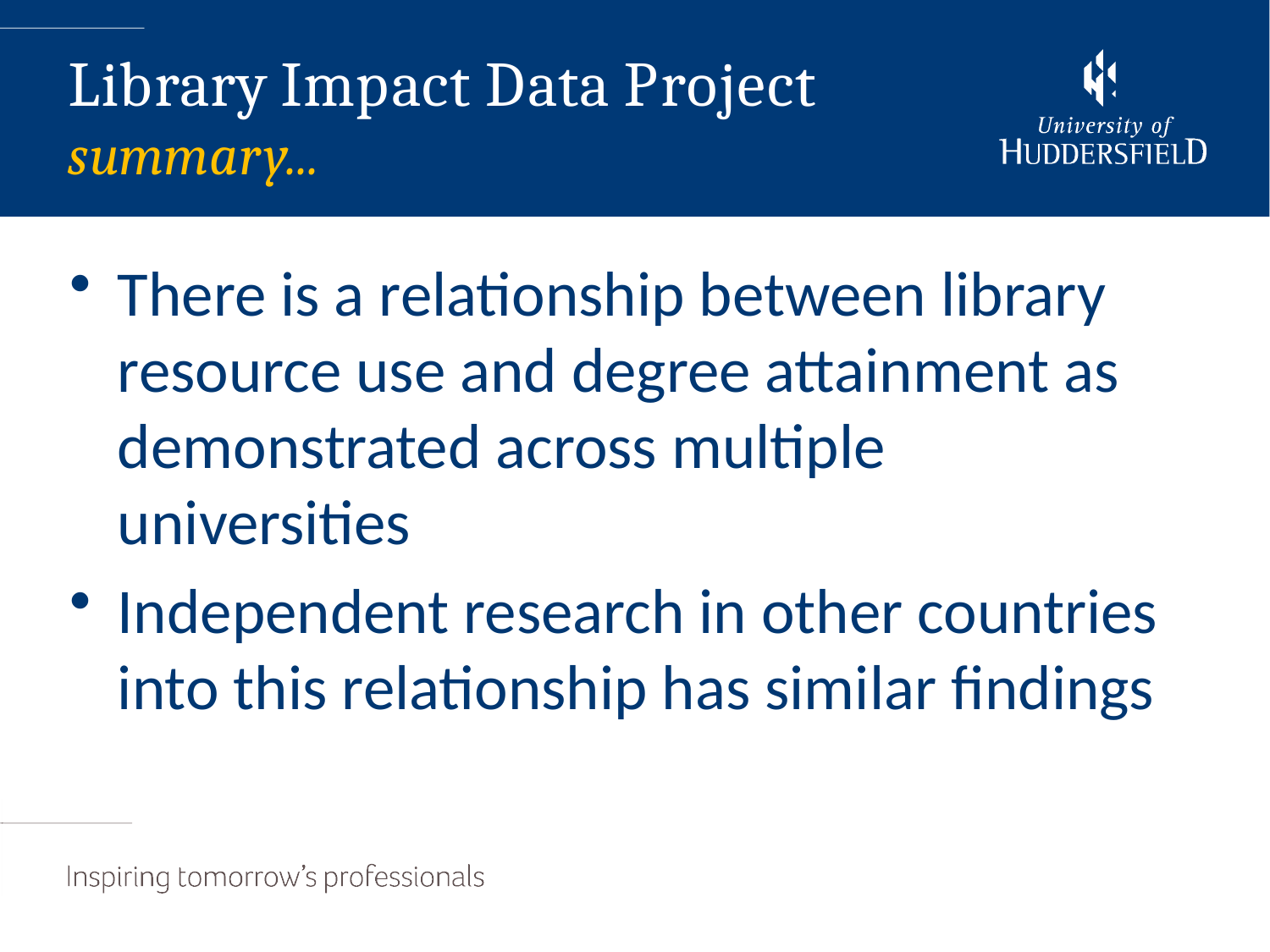

There is a relationship between library resource use and degree attainment as demonstrated across multiple universities
Independent research in other countries into this relationship has similar findings

Library Impact Data Project
summary...